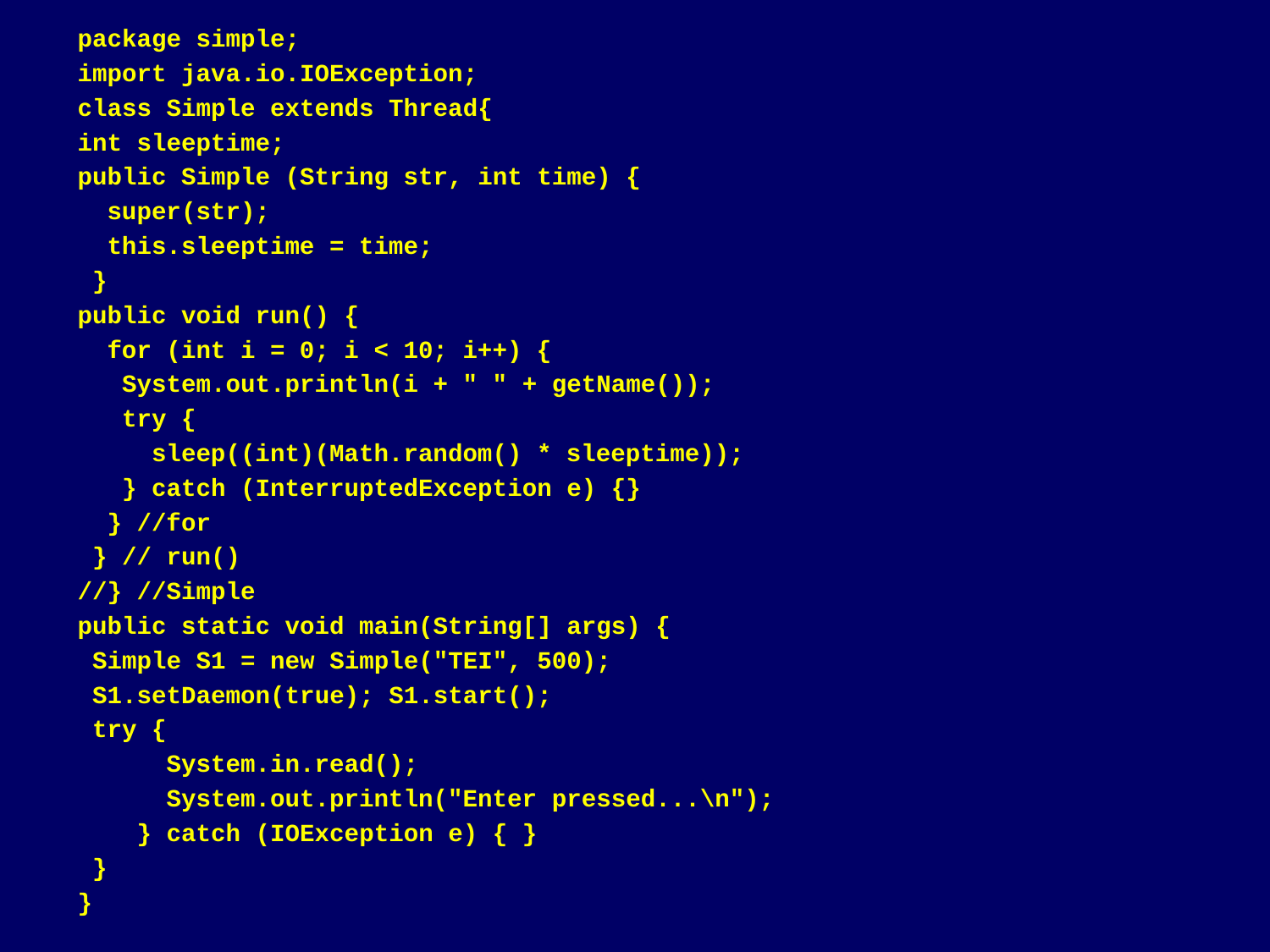

package simple;
import java.io.IOException;
class Simple extends Thread{
int sleeptime;
public Simple (String str, int time) {
  super(str);
  this.sleeptime = time;
 }
public void run() {
  for (int i = 0; i < 10; i++) {
   System.out.println(i + " " + getName());
   try {
     sleep((int)(Math.random() * sleeptime));
   } catch (InterruptedException e) {}
  } //for
 } // run()
//} //Simple
public static void main(String[] args) {
 Simple S1 = new Simple("TEI", 500);
 S1.setDaemon(true); S1.start();
 try {
      System.in.read();
      System.out.println("Enter pressed...\n");
    } catch (IOException e) { }
 }
}